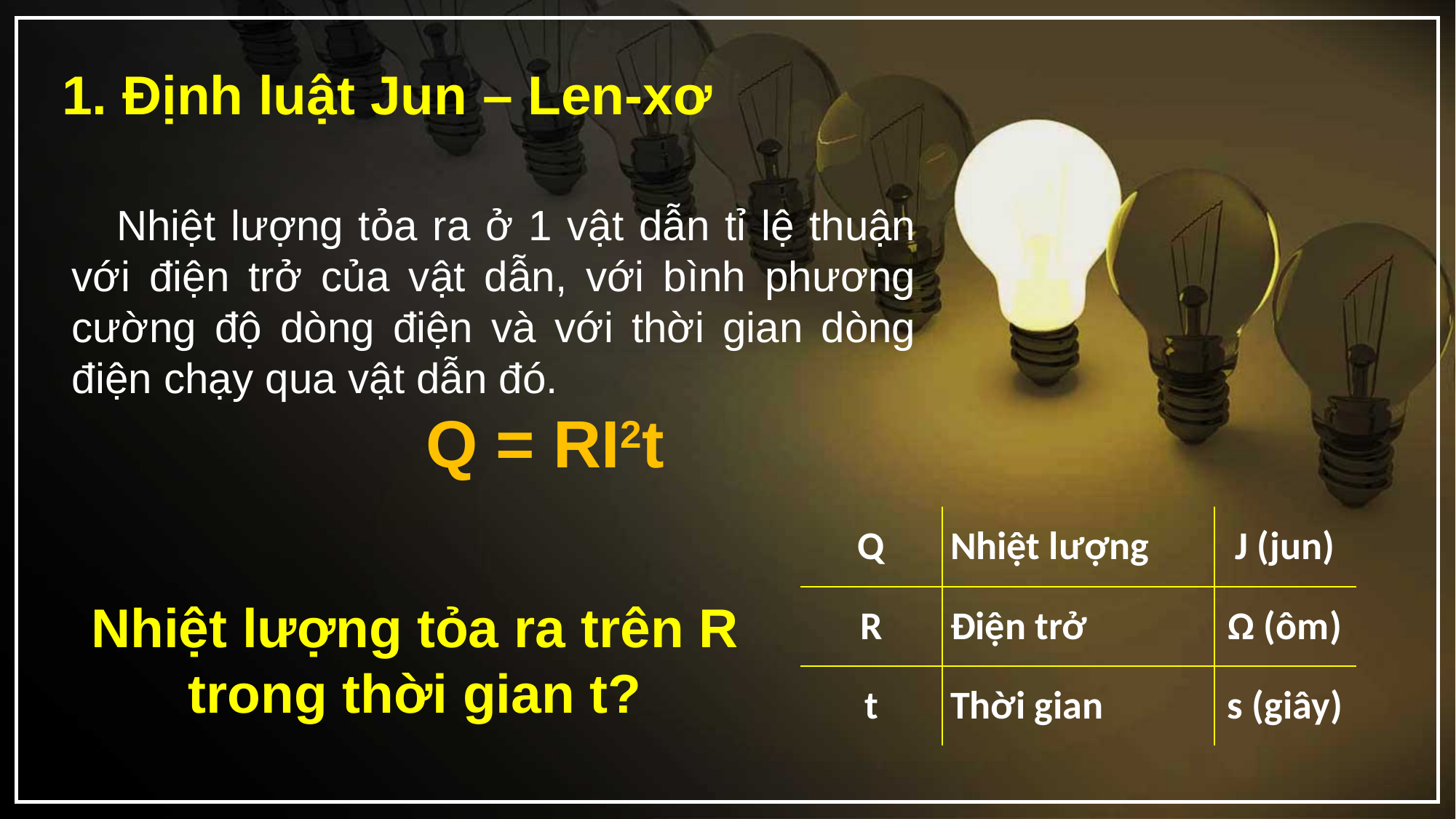

Định luật Jun – Len-xơ
Nhiệt lượng tỏa ra ở 1 vật dẫn tỉ lệ thuận với điện trở của vật dẫn, với bình phương cường độ dòng điện và với thời gian dòng điện chạy qua vật dẫn đó.
Q = RI2t
| Q | Nhiệt lượng | J (jun) |
| --- | --- | --- |
| R | Điện trở | Ω (ôm) |
| t | Thời gian | s (giây) |
Nhiệt lượng tỏa ra trên R trong thời gian t?